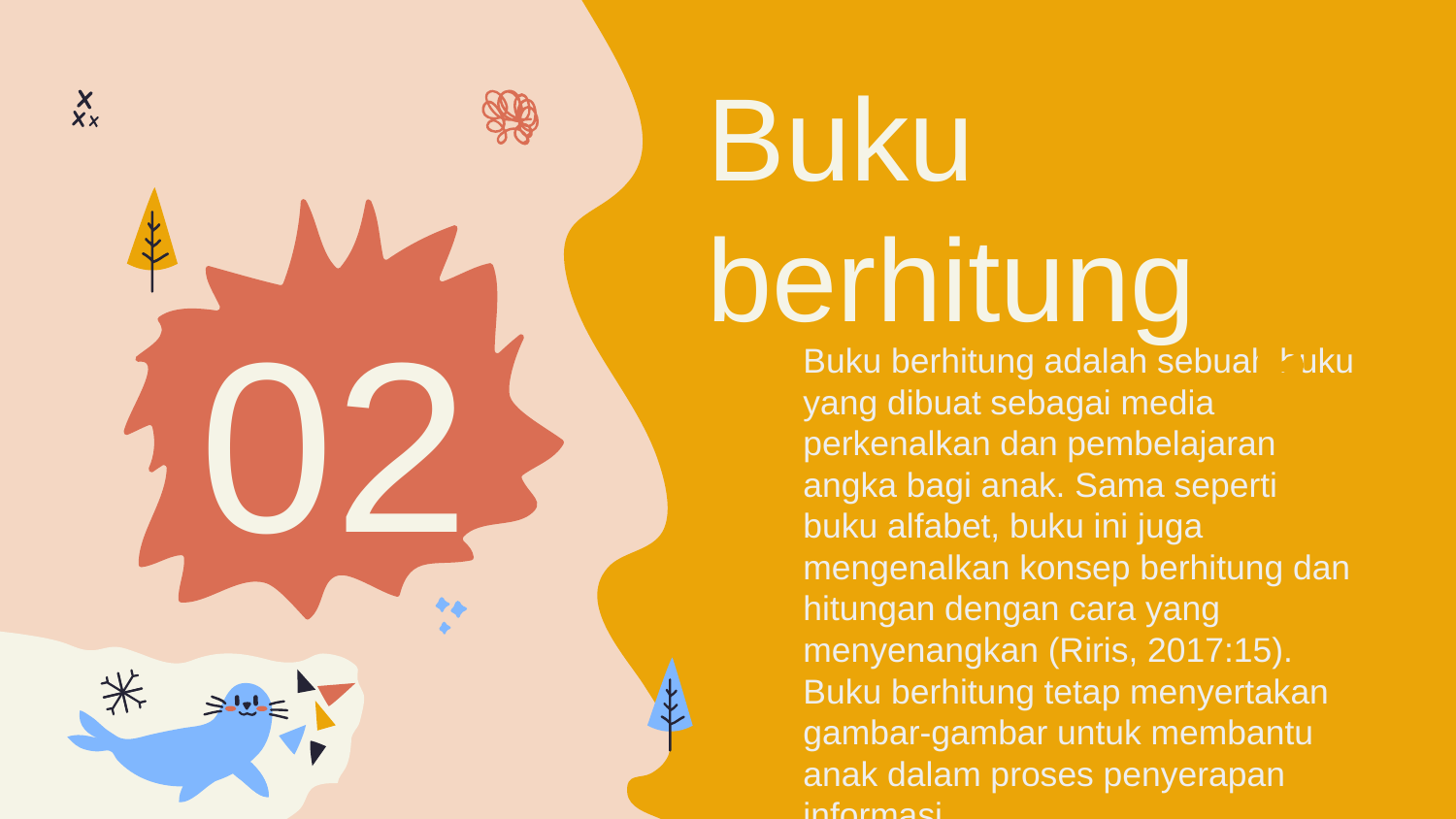

Buku berhitung

# 02
Buku berhitung adalah sebuah buku yang dibuat sebagai media perkenalkan dan pembelajaran angka bagi anak. Sama seperti buku alfabet, buku ini juga mengenalkan konsep berhitung dan hitungan dengan cara yang menyenangkan (Riris, 2017:15). Buku berhitung tetap menyertakan gambar-gambar untuk membantu anak dalam proses penyerapan informasi.